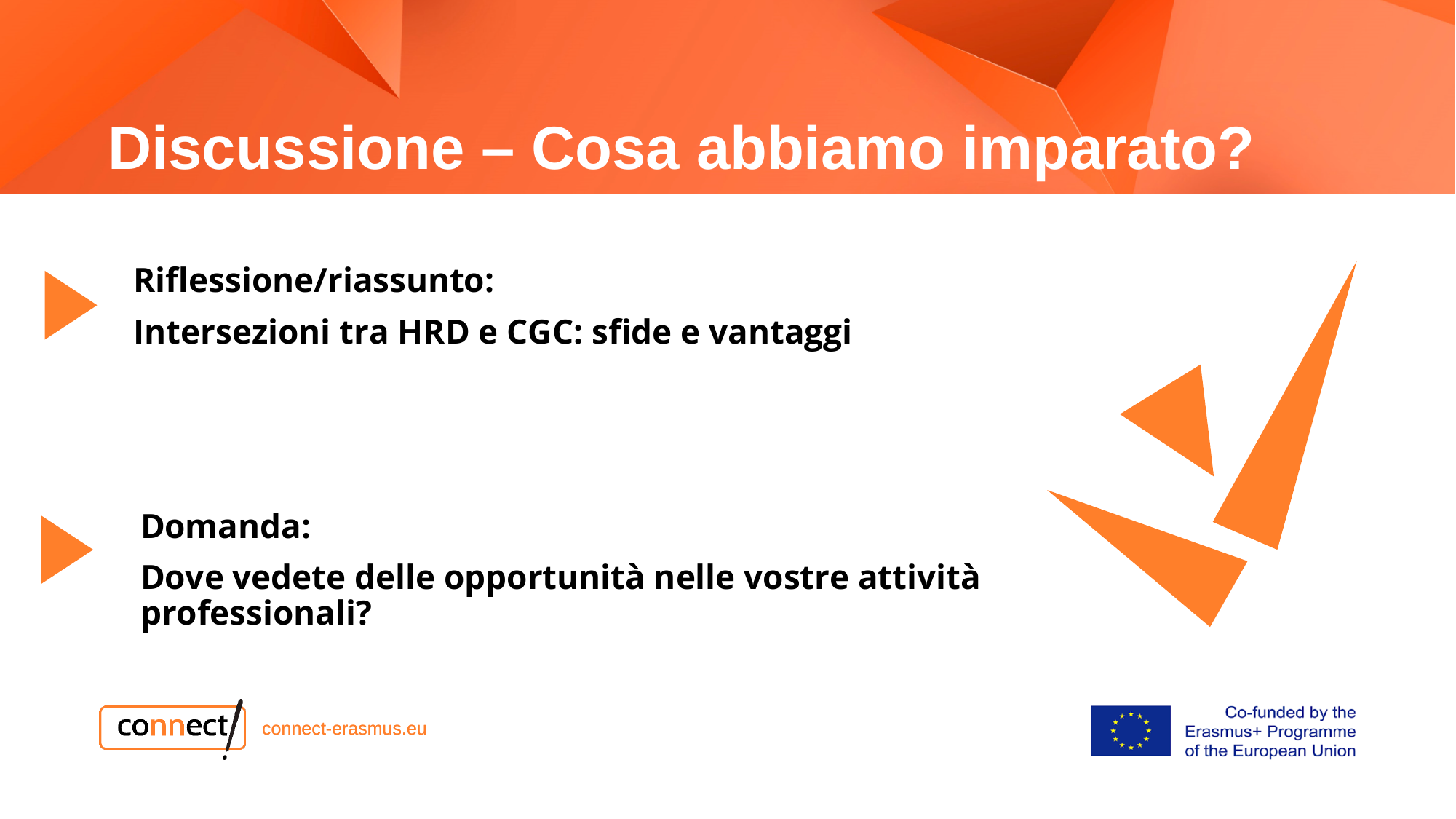

# Discussione – Cosa abbiamo imparato?
3
1

Riflessione/riassunto:
Intersezioni tra HRD e CGC: sfide e vantaggi

2
Domanda:
Dove vedete delle opportunità nelle vostre attività professionali?

4
connect-erasmus.eu
connect-erasmus.eu